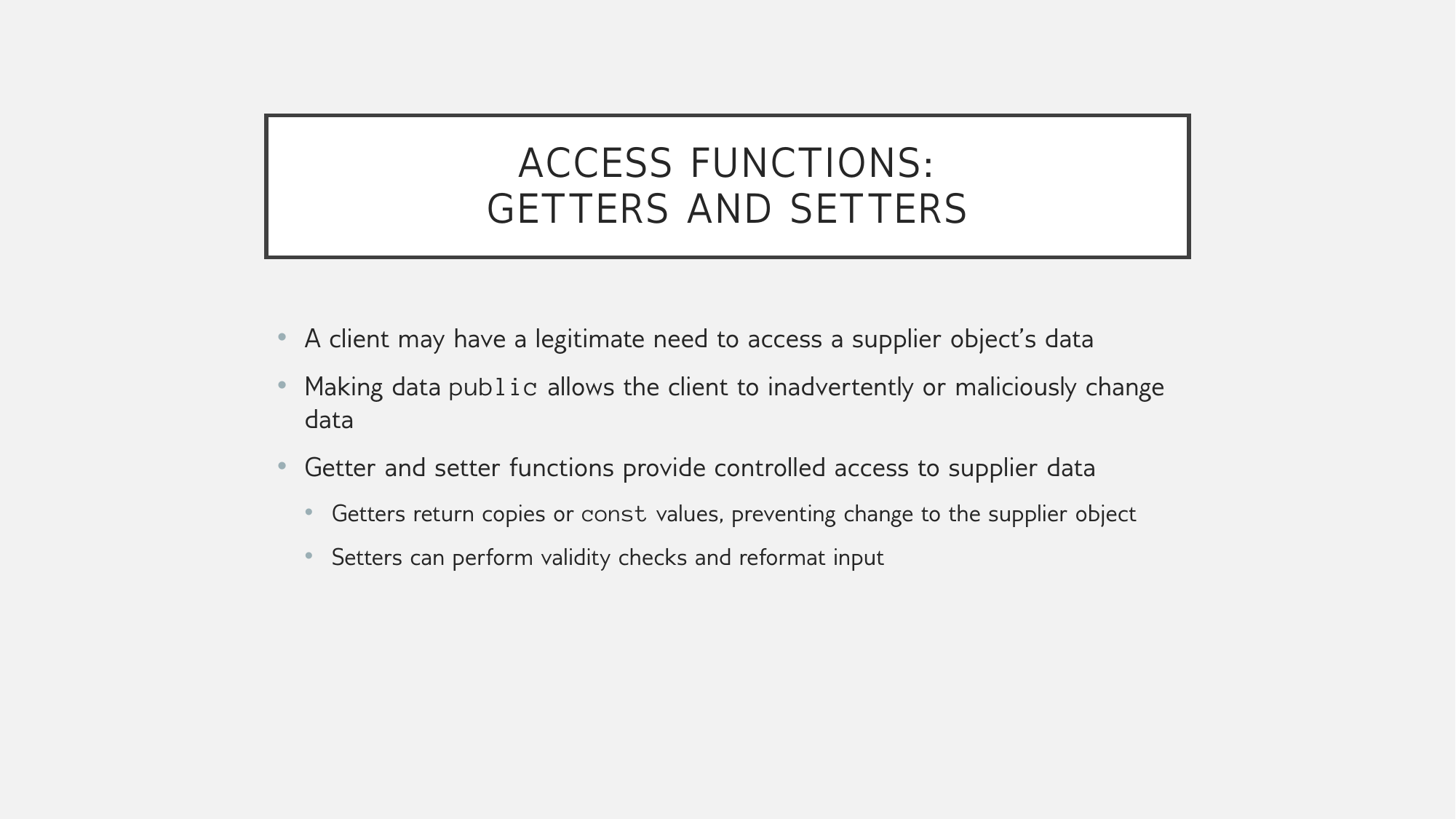

# Access Functions: getters and Setters
A client may have a legitimate need to access a supplier object’s data
Making data public allows the client to inadvertently or maliciously change data
Getter and setter functions provide controlled access to supplier data
Getters return copies or const values, preventing change to the supplier object
Setters can perform validity checks and reformat input